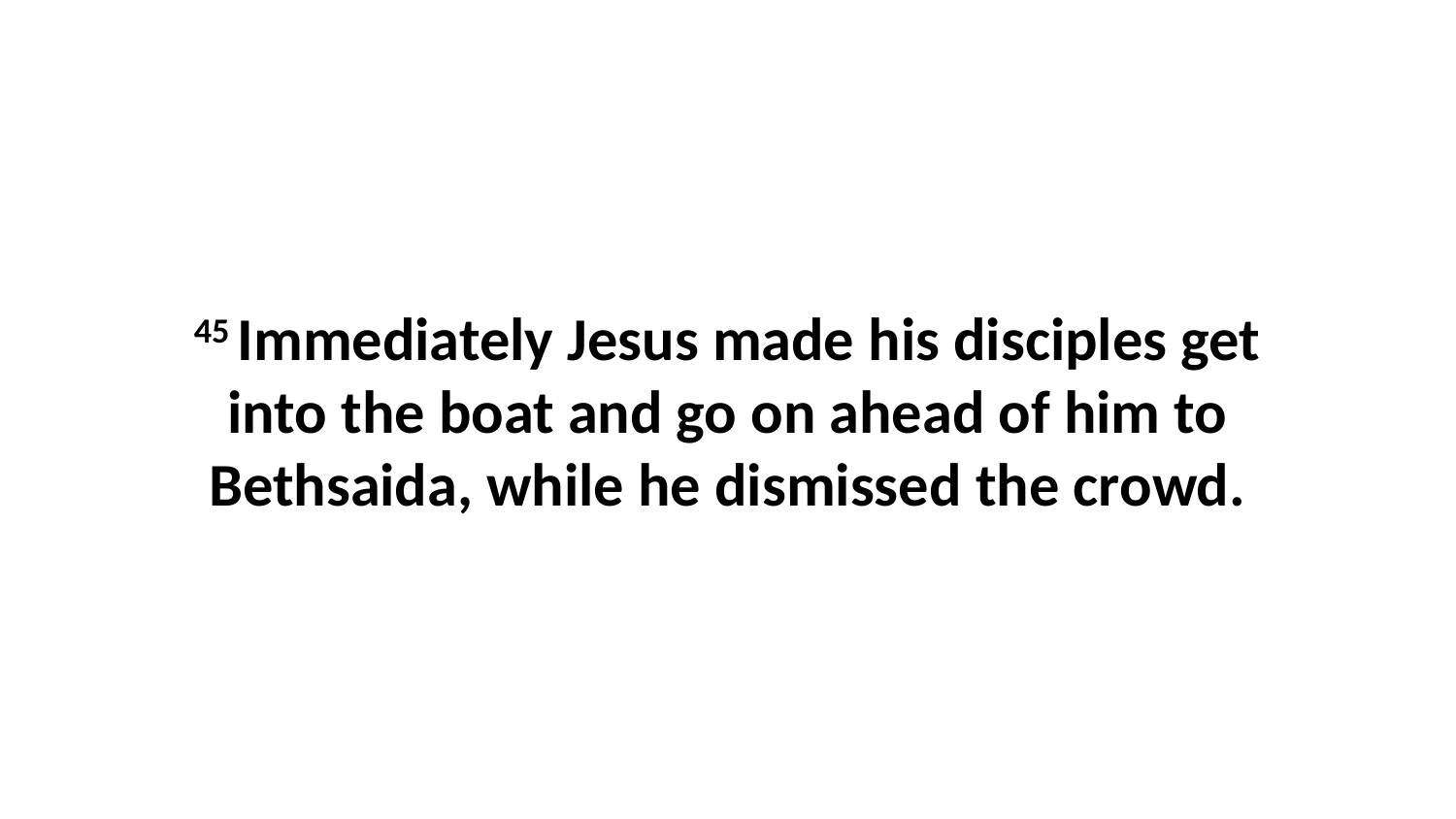

45 Immediately Jesus made his disciples get into the boat and go on ahead of him to Bethsaida, while he dismissed the crowd.